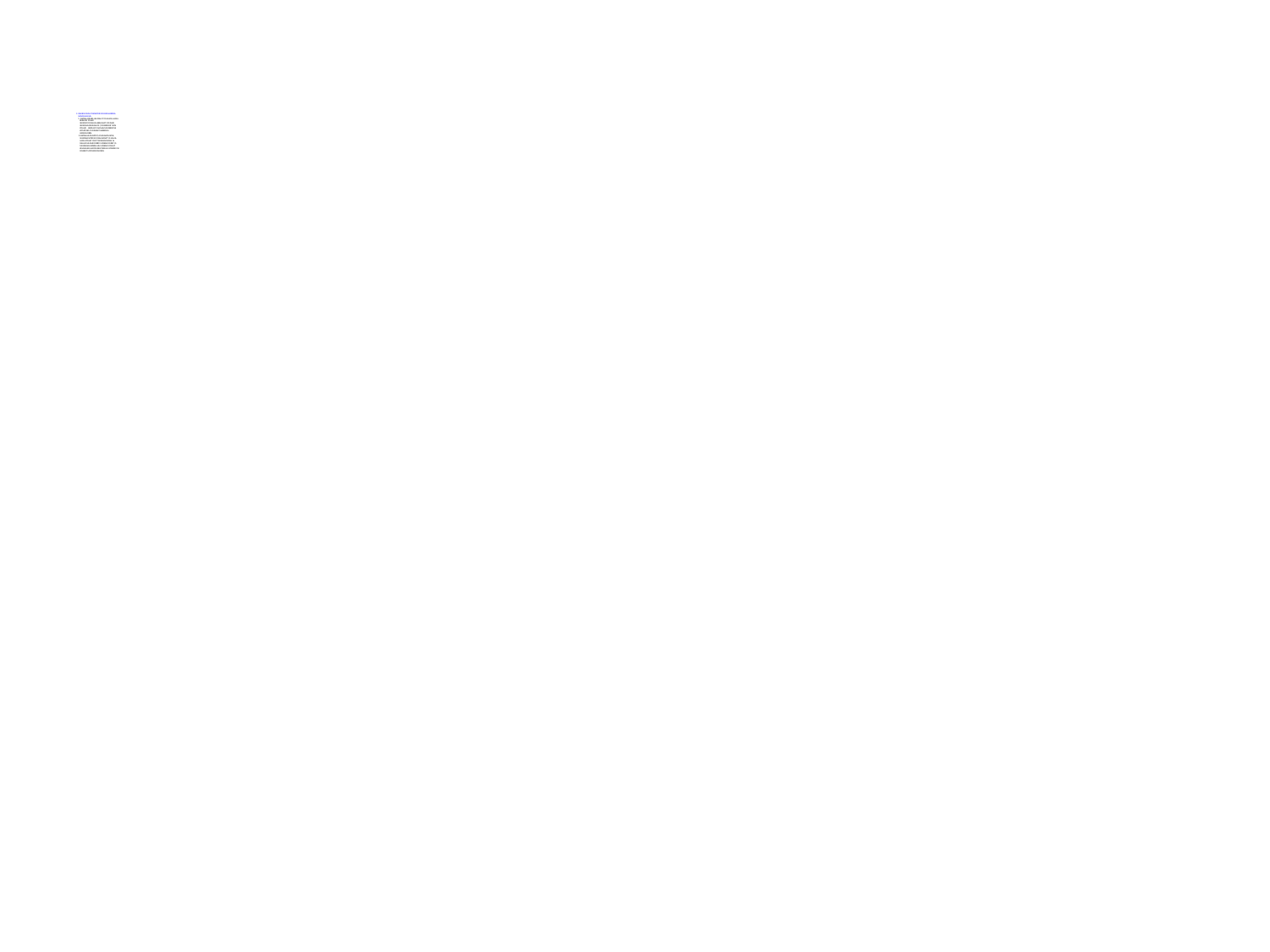

# C. INHIBISI PADA TRANSPOR OKSIGEN KARENA GANGGUAN Hb 1. IKATAN ANTARA Hb DAN CO YG SAMA-SAMA BERSIFAT POLAR IKATAN CO DAN Hb LEBIH KUAT 210 DARI IKATAN Hb DENGAN O2 ( O2 BERSIFAT NON POLAR ) . IKATAN CO DAN Hb MEMBENTUK KOMPLEKS YG DISEBUT KARBOKSI HEMEGLOBIN. 2.IKATAN Hb DG NITRIT, AMIN AROMATIK, SENYAWA NITROSO DAN KLORAT YG SAMA- SAMA POLAR YG DPT MENGOKSIDASI Fe DALAM Hb DARI FERRO MENJADI FERRI YG MENGUBAH WARNA Hb MENJADI COKLAT KEHIJAUAN SAMPAI KEHITAMAN. KONDISI INI DISEBUT METHEMOGLOBIN.